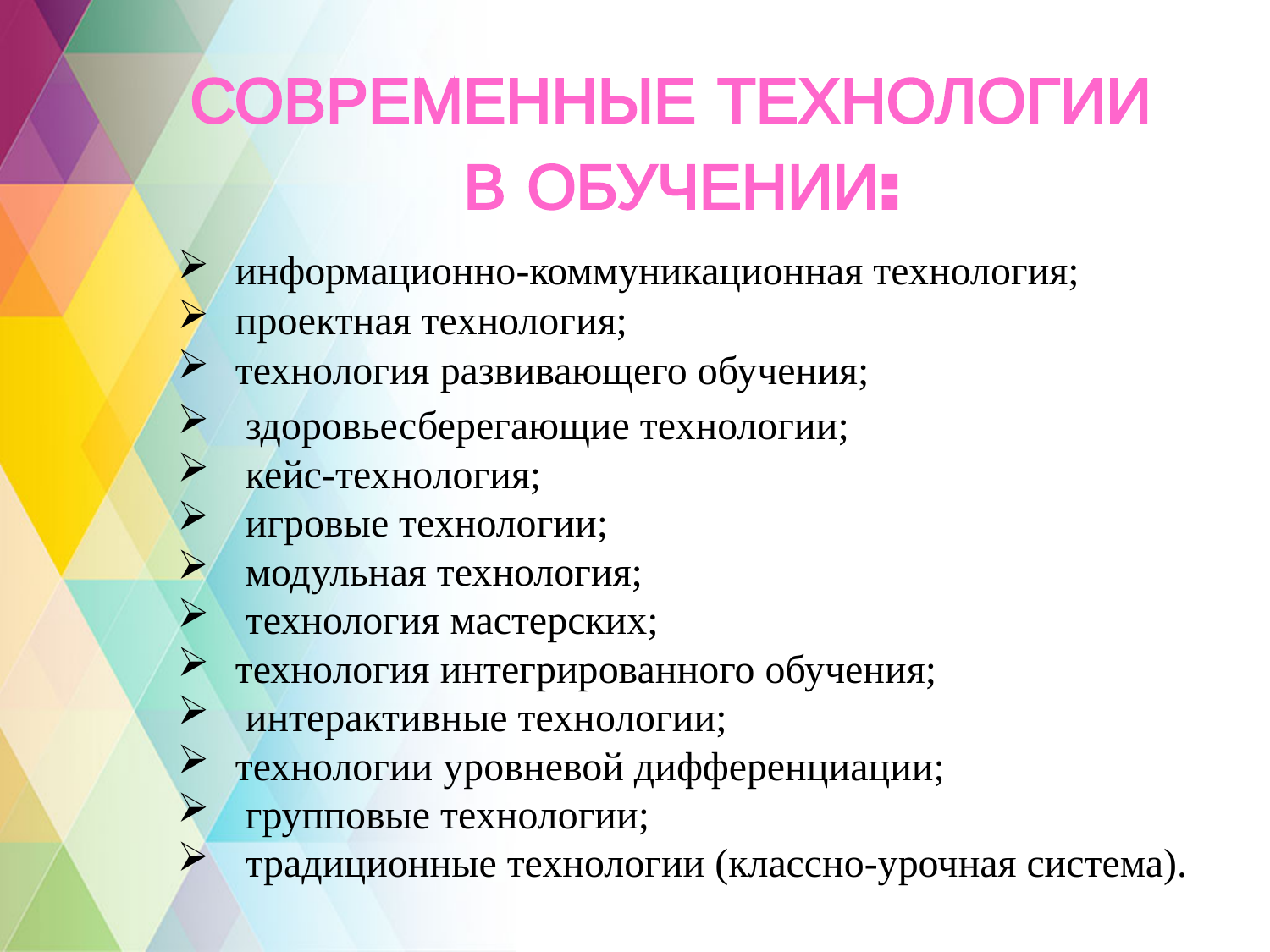

СОВРЕМЕННЫЕ ТЕХНОЛОГИИ
В ОБУЧЕНИИ:

 информационно-коммуникационная технология;
 проектная технология;
 технология развивающего обучения;
  здоровьесберегающие технологии;
  кейс-технология;
  игровые технологии;
  модульная технология;
  технология мастерских;
 технология интегрированного обучения;
  интерактивные технологии;
 технологии уровневой дифференциации;
  групповые технологии;
  традиционные технологии (классно-урочная система).